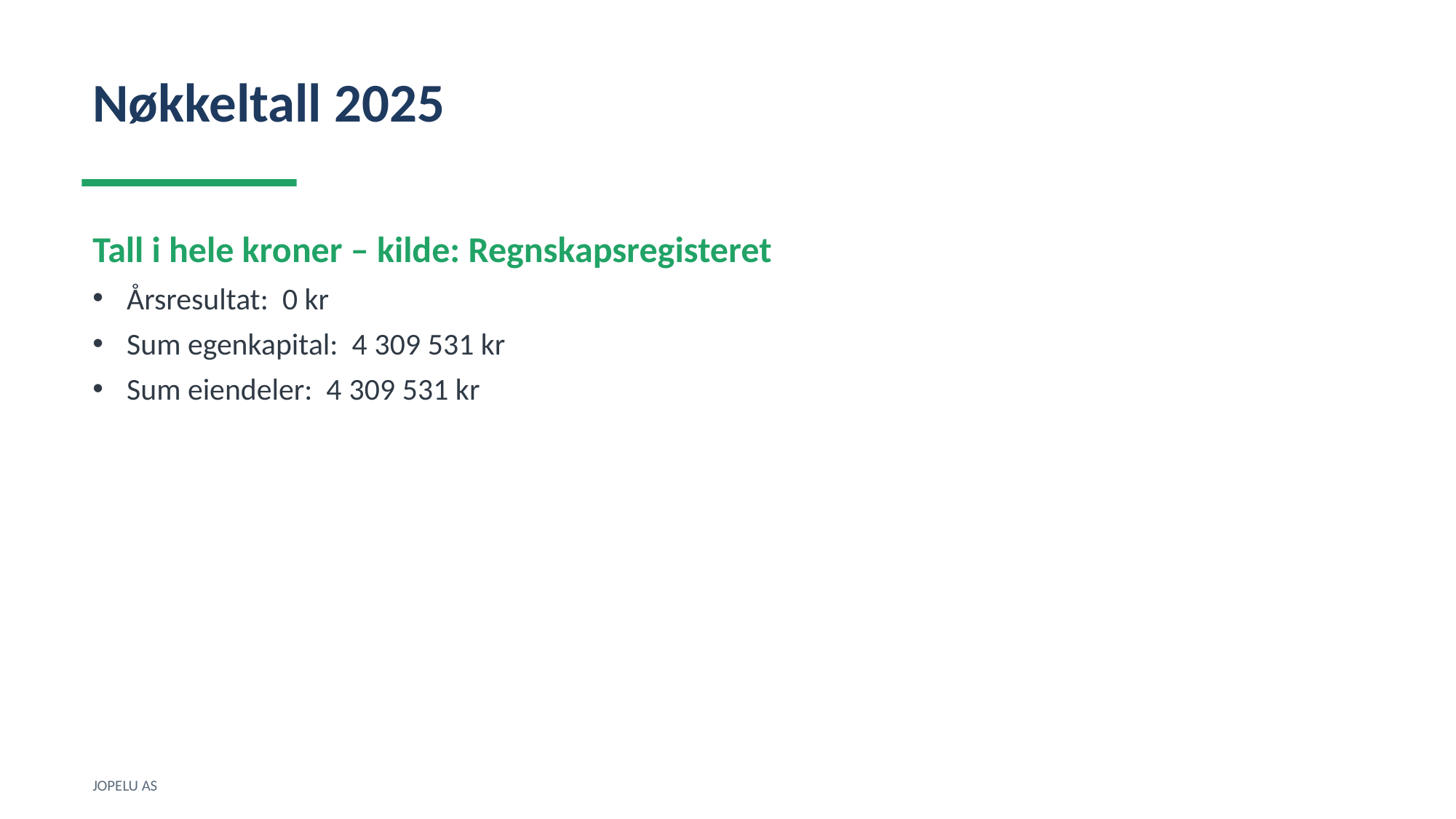

Nøkkeltall 2025

Tall i hele kroner – kilde: Regnskapsregisteret
Årsresultat:  0 kr
Sum egenkapital:  4 309 531 kr
Sum eiendeler:  4 309 531 kr
JOPELU AS